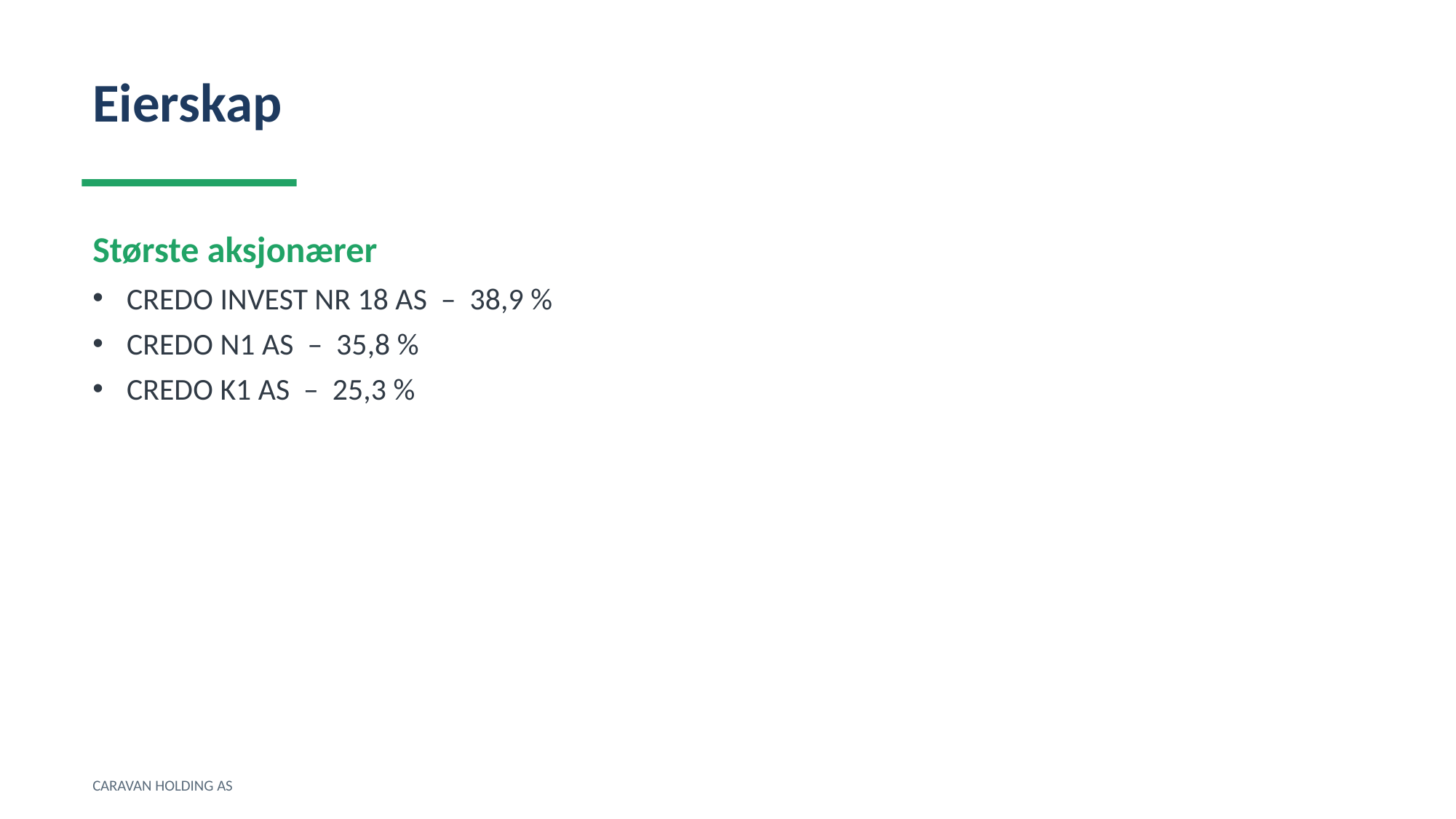

Eierskap

Største aksjonærer
CREDO INVEST NR 18 AS  –  38,9 %
CREDO N1 AS  –  35,8 %
CREDO K1 AS  –  25,3 %
CARAVAN HOLDING AS